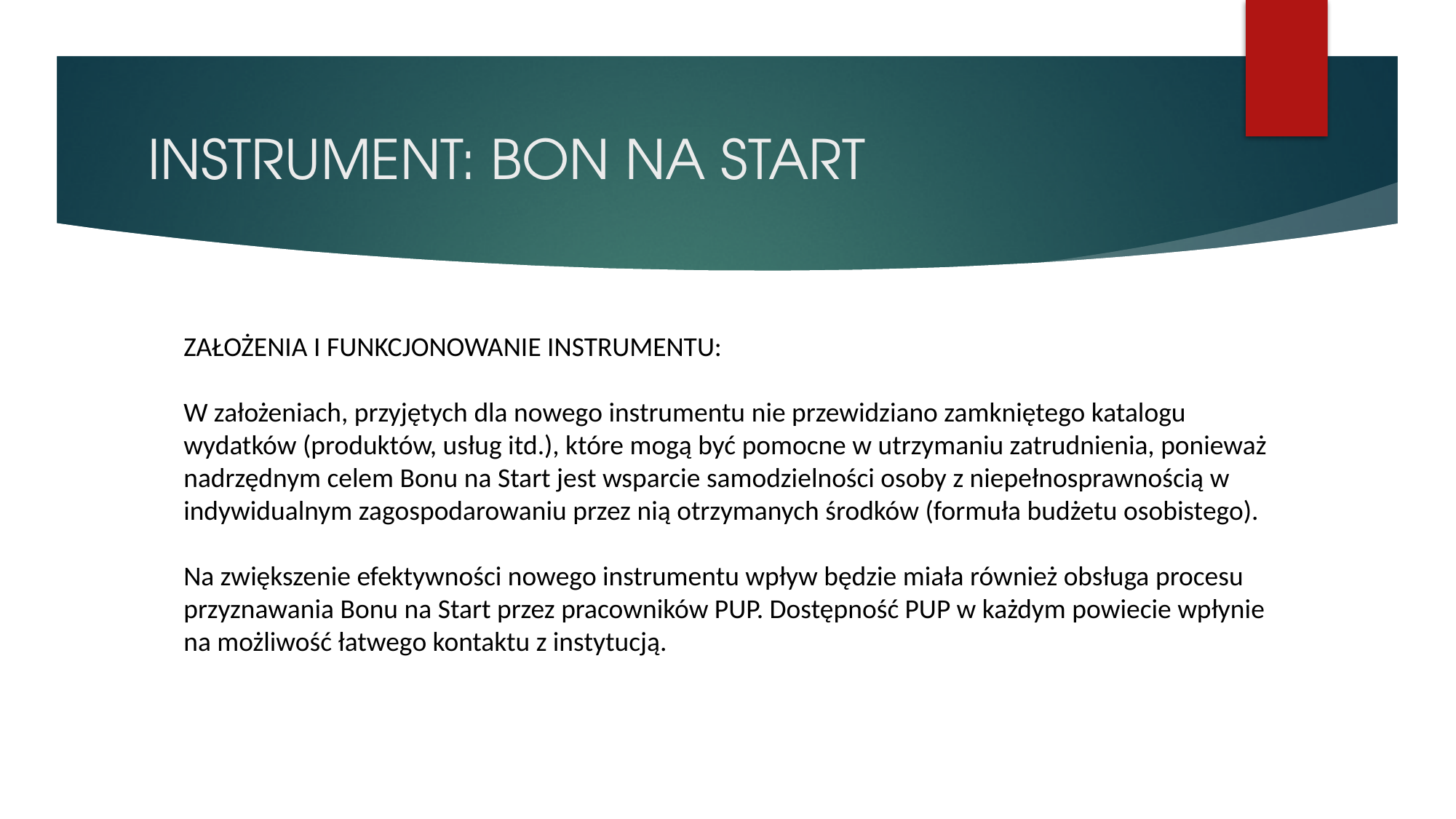

# INSTRUMENT: BON NA START
ZAŁOŻENIA I FUNKCJONOWANIE INSTRUMENTU:

W założeniach, przyjętych dla nowego instrumentu nie przewidziano zamkniętego katalogu wydatków (produktów, usług itd.), które mogą być pomocne w utrzymaniu zatrudnienia, ponieważ nadrzędnym celem Bonu na Start jest wsparcie samodzielności osoby z niepełnosprawnością w indywidualnym zagospodarowaniu przez nią otrzymanych środków (formuła budżetu osobistego).

Na zwiększenie efektywności nowego instrumentu wpływ będzie miała również obsługa procesu przyznawania Bonu na Start przez pracowników PUP. Dostępność PUP w każdym powiecie wpłynie na możliwość łatwego kontaktu z instytucją.